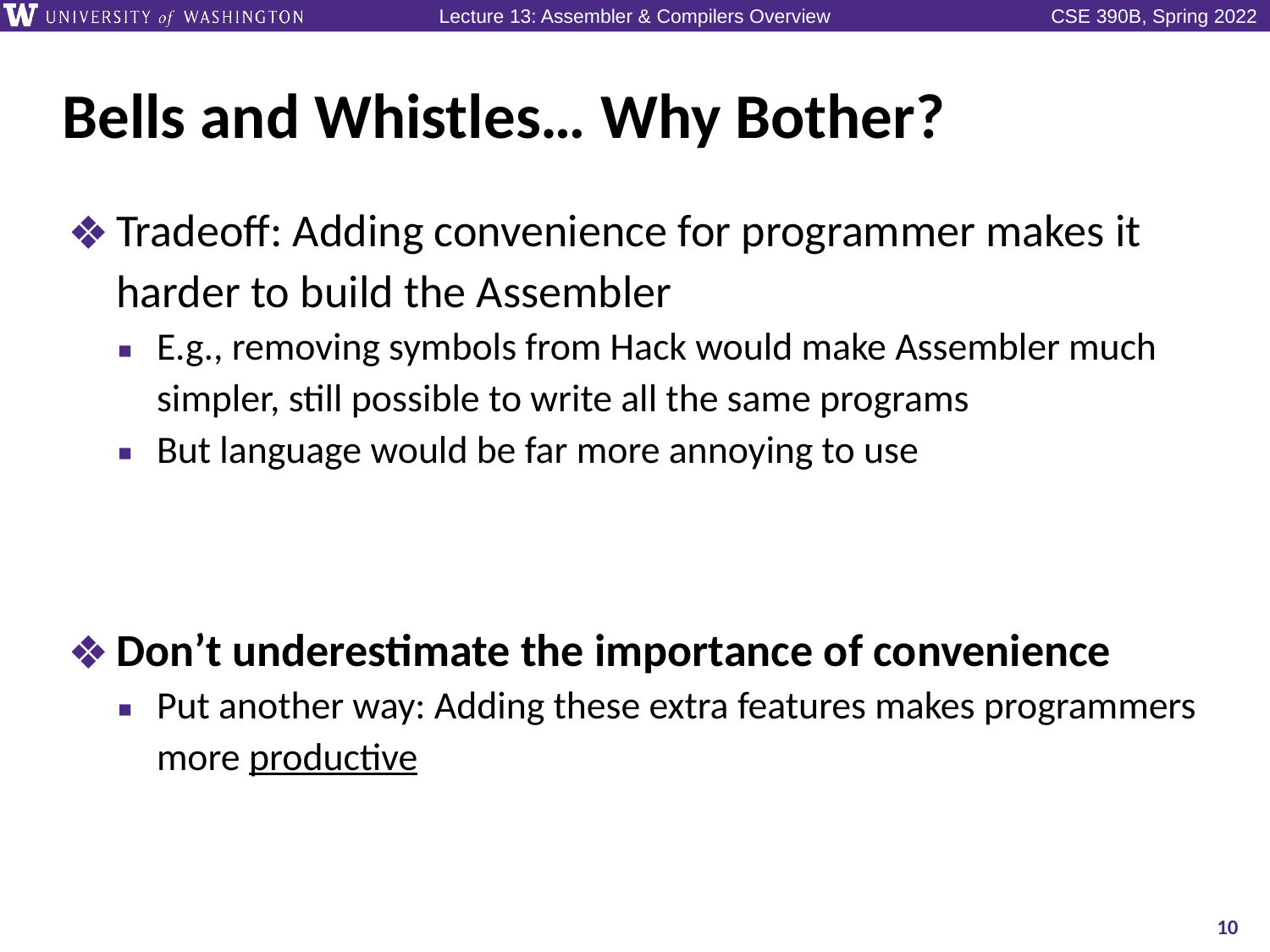

# Bells and Whistles… Why Bother?
Tradeoff: Adding convenience for programmer makes it harder to build the Assembler
E.g., removing symbols from Hack would make Assembler much simpler, still possible to write all the same programs
But language would be far more annoying to use

Don’t underestimate the importance of convenience
Put another way: Adding these extra features makes programmers more productive

10